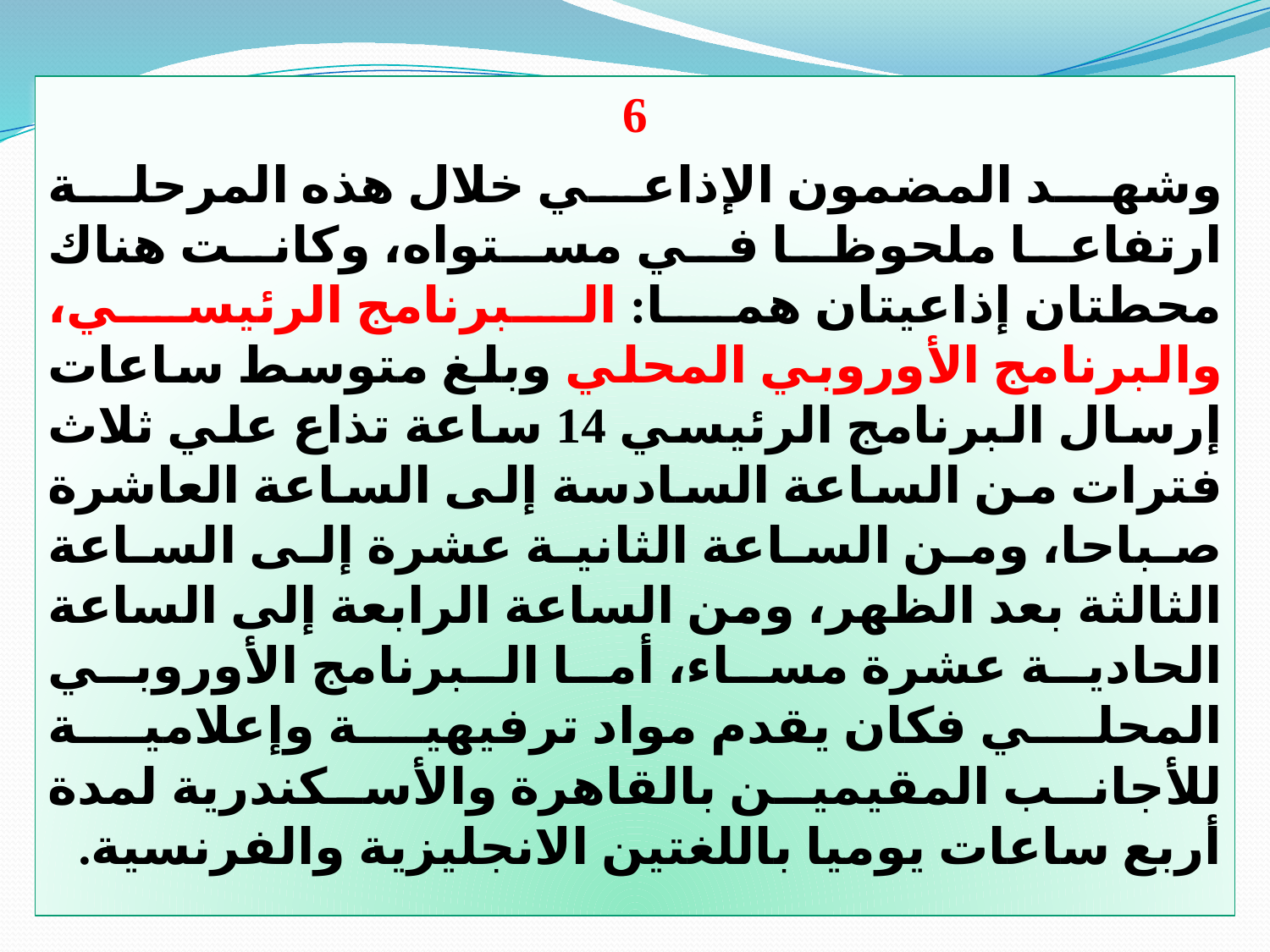

6
وشهد المضمون الإذاعي خلال هذه المرحلة ارتفاعا ملحوظا في مستواه، وكانت هناك محطتان إذاعيتان هما‏:‏ البرنامج الرئيسي، والبرنامج الأوروبي المحلي وبلغ متوسط ساعات إرسال البرنامج الرئيسي ‏14‏ ساعة تذاع علي ثلاث فترات من الساعة السادسة إلى الساعة العاشرة صباحا، ومن الساعة الثانية عشرة إلى الساعة الثالثة بعد الظهر، ومن الساعة الرابعة إلى الساعة الحادية عشرة مساء، أما البرنامج الأوروبي المحلي فكان يقدم مواد ترفيهية وإعلامية للأجانب المقيمين بالقاهرة والأسكندرية لمدة أربع ساعات يوميا باللغتين الانجليزية والفرنسية‏.‏ ‏